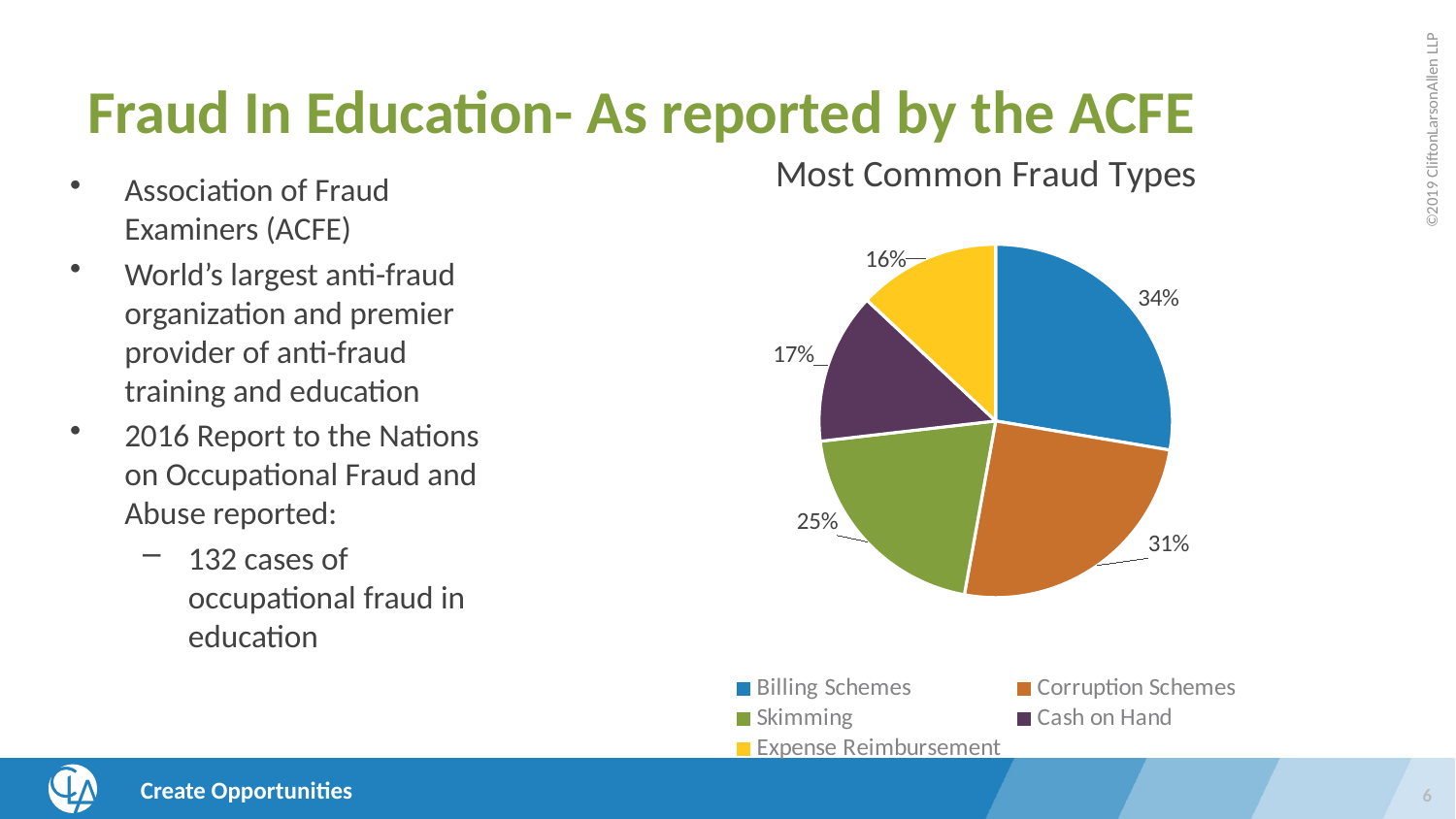

# Fraud In Education- As reported by the ACFE

### Chart: Most Common Fraud Types

| Category | Sales |
|---|---|
| Billing Schemes | 34.0 |
| Corruption Schemes | 31.0 |
| Skimming | 25.0 |
| Cash on Hand | 17.0 |
| Expense Reimbursement | 16.0 |
Association of Fraud Examiners (ACFE)
World’s largest anti-fraud organization and premier provider of anti-fraud training and education
2016 Report to the Nations on Occupational Fraud and Abuse reported:
132 cases of occupational fraud in education

6